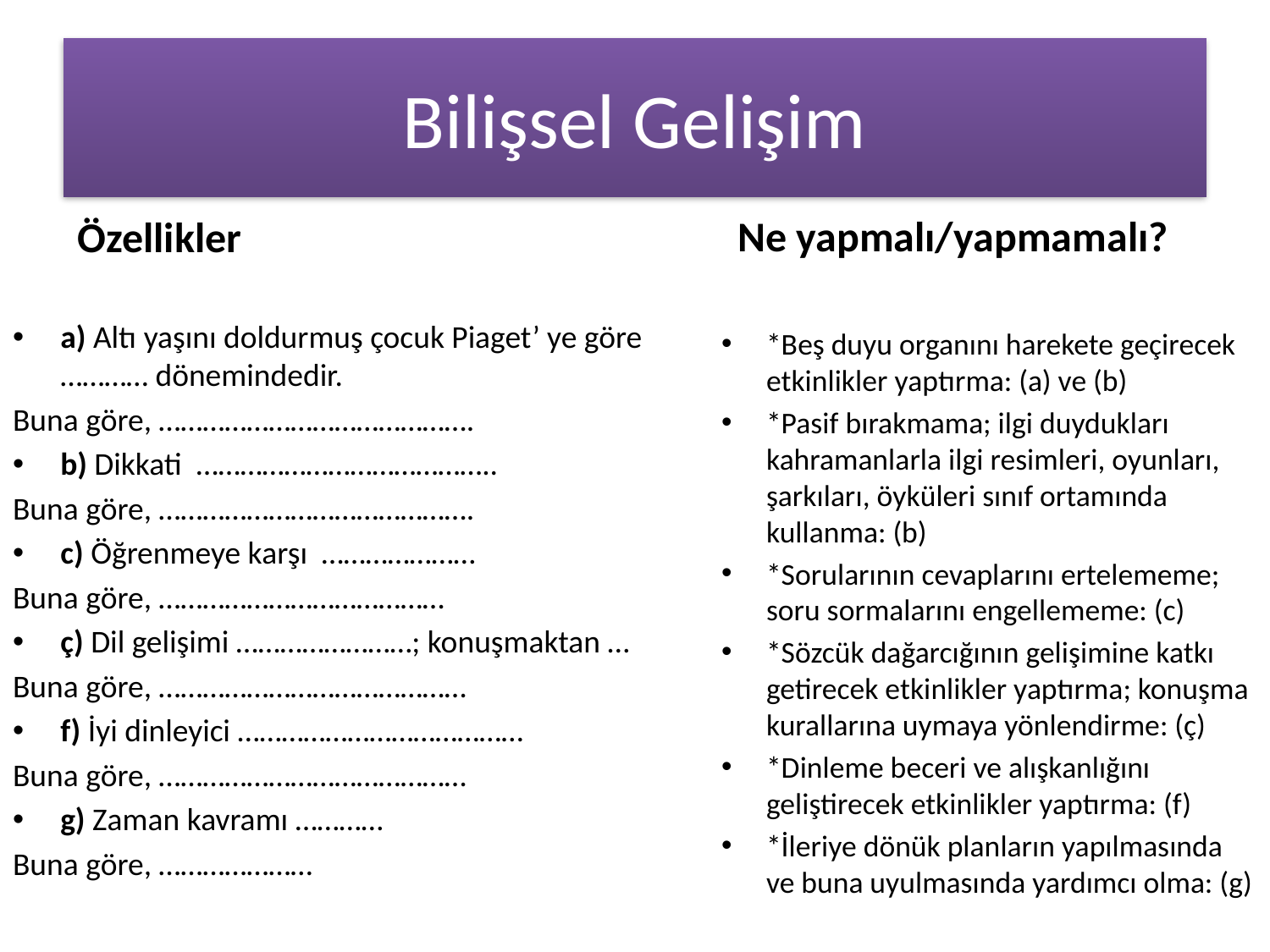

# Bilişsel Gelişim
Özellikler
Ne yapmalı/yapmamalı?

a) Altı yaşını doldurmuş çocuk Piaget’ ye göre ………… dönemindedir.
Buna göre, …………………………………….
b) Dikkati  …………………………………..
Buna göre, …………………………………….
c) Öğrenmeye karşı  …………………
Buna göre, …………………………………
ç) Dil gelişimi ……………………; konuşmaktan …
Buna göre, ……………………………………
f) İyi dinleyici …………………………………
Buna göre, ……………………………………
g) Zaman kavramı …………
Buna göre, …………………

*Beş duyu organını harekete geçirecek etkinlikler yaptırma: (a) ve (b)
*Pasif bırakmama; ilgi duydukları kahramanlarla ilgi resimleri, oyunları, şarkıları, öyküleri sınıf ortamında kullanma: (b)
*Sorularının cevaplarını ertelememe; soru sormalarını engellememe: (c)
*Sözcük dağarcığının gelişimine katkı getirecek etkinlikler yaptırma; konuşma kurallarına uymaya yönlendirme: (ç)
*Dinleme beceri ve alışkanlığını geliştirecek etkinlikler yaptırma: (f)
*İleriye dönük planların yapılmasında ve buna uyulmasında yardımcı olma: (g)